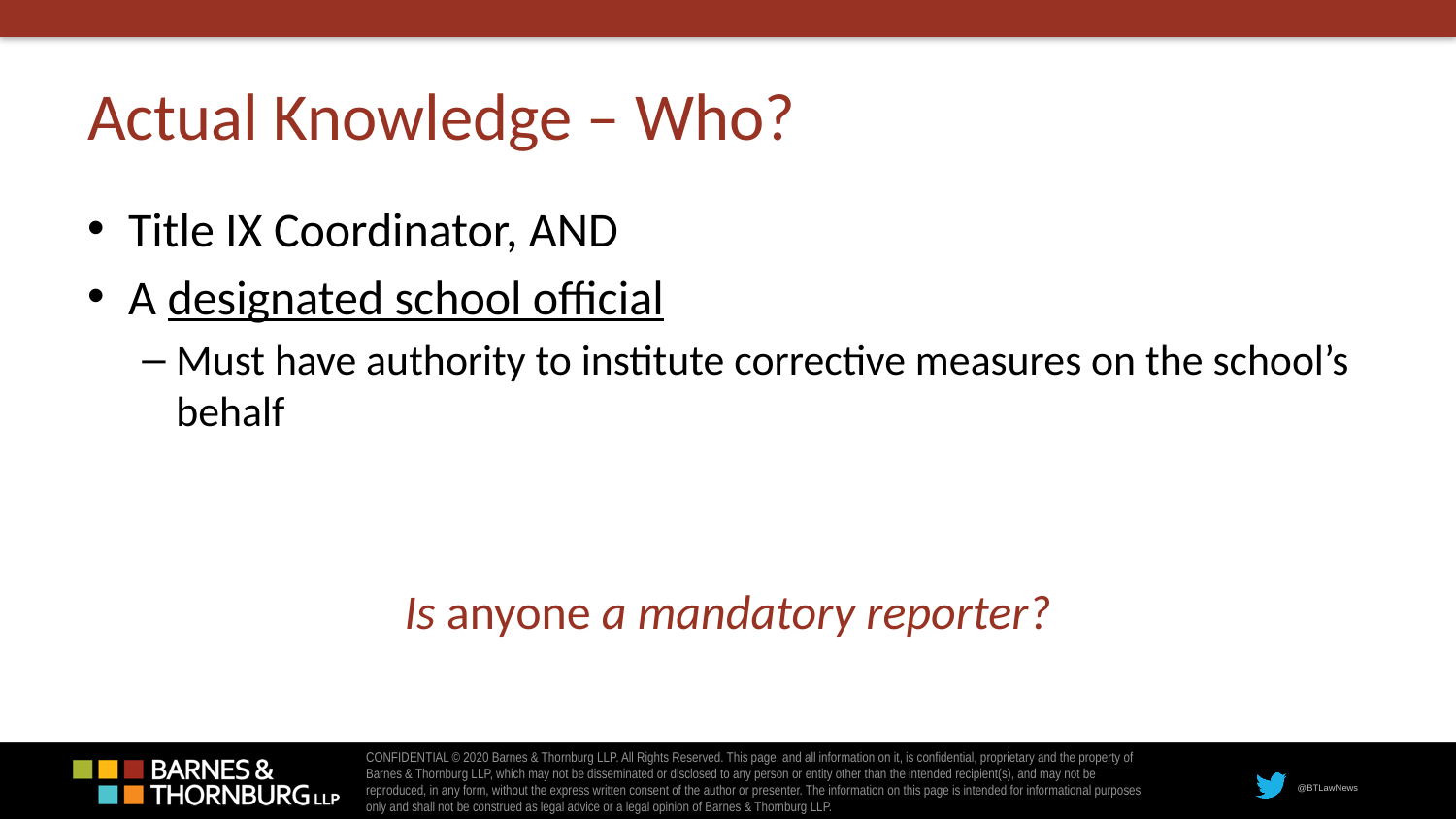

# Actual Knowledge – Who?
Title IX Coordinator, AND
A designated school official
Must have authority to institute corrective measures on the school’s behalf

Is anyone a mandatory reporter?